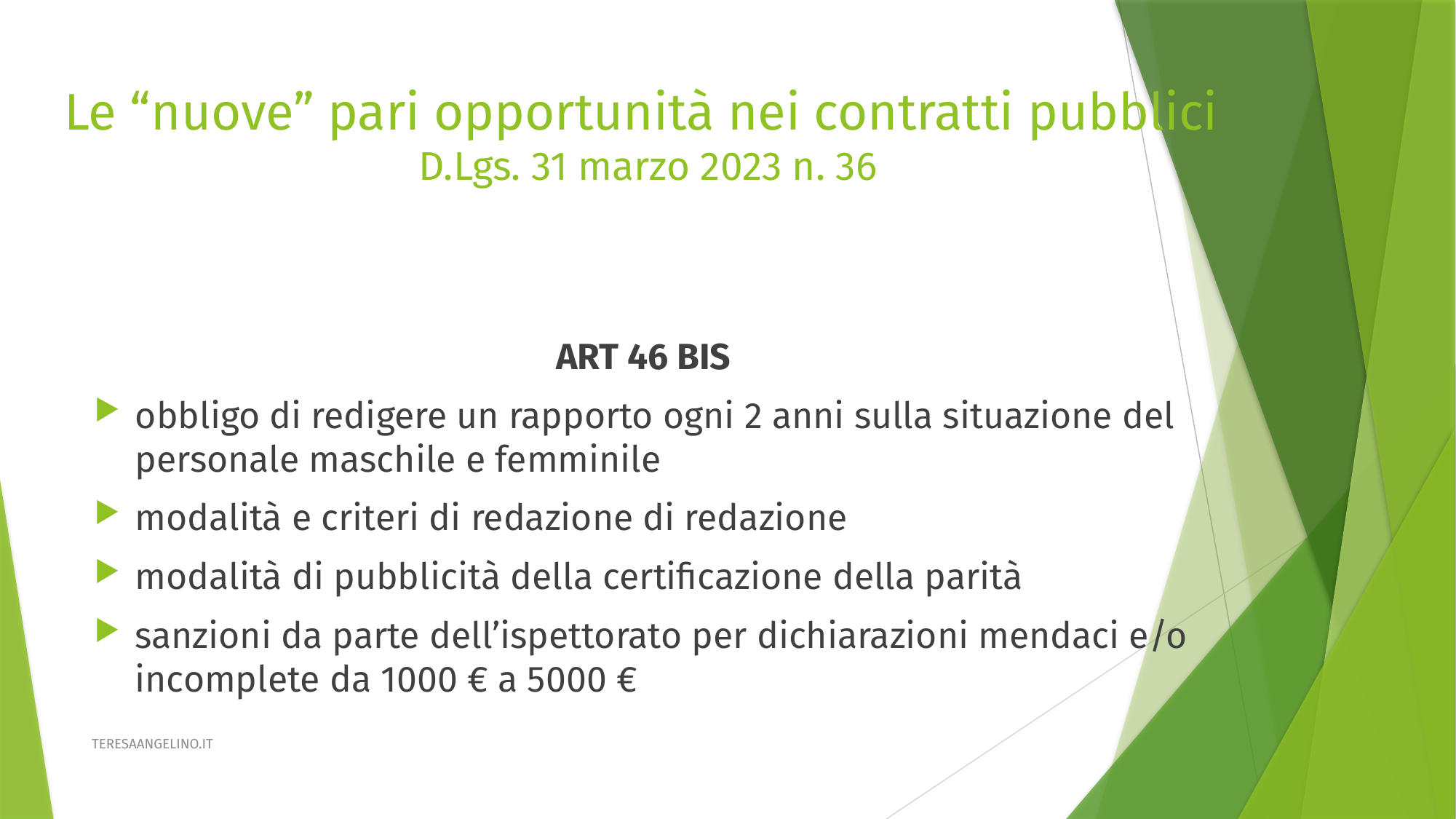

# Le “nuove” pari opportunità nei contratti pubblici D.Lgs. 31 marzo 2023 n. 36
ART 46 BIS
obbligo di redigere un rapporto ogni 2 anni sulla situazione del personale maschile e femminile
modalità e criteri di redazione di redazione
modalità di pubblicità della certificazione della parità
sanzioni da parte dell’ispettorato per dichiarazioni mendaci e/o incomplete da 1000 € a 5000 €

TERESAANGELINO.IT
26